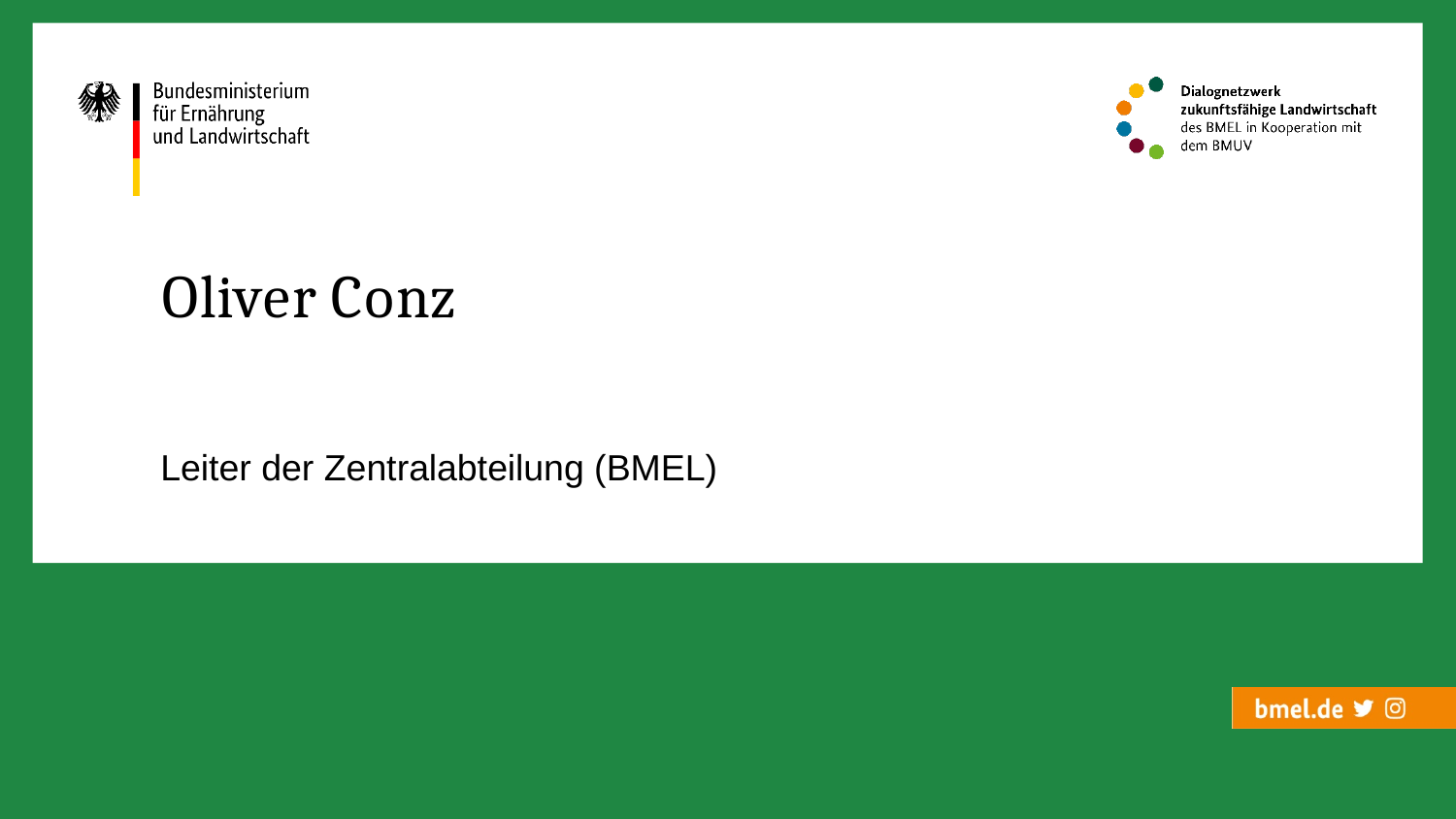

# Oliver Conz
Leiter der Zentralabteilung (BMEL)